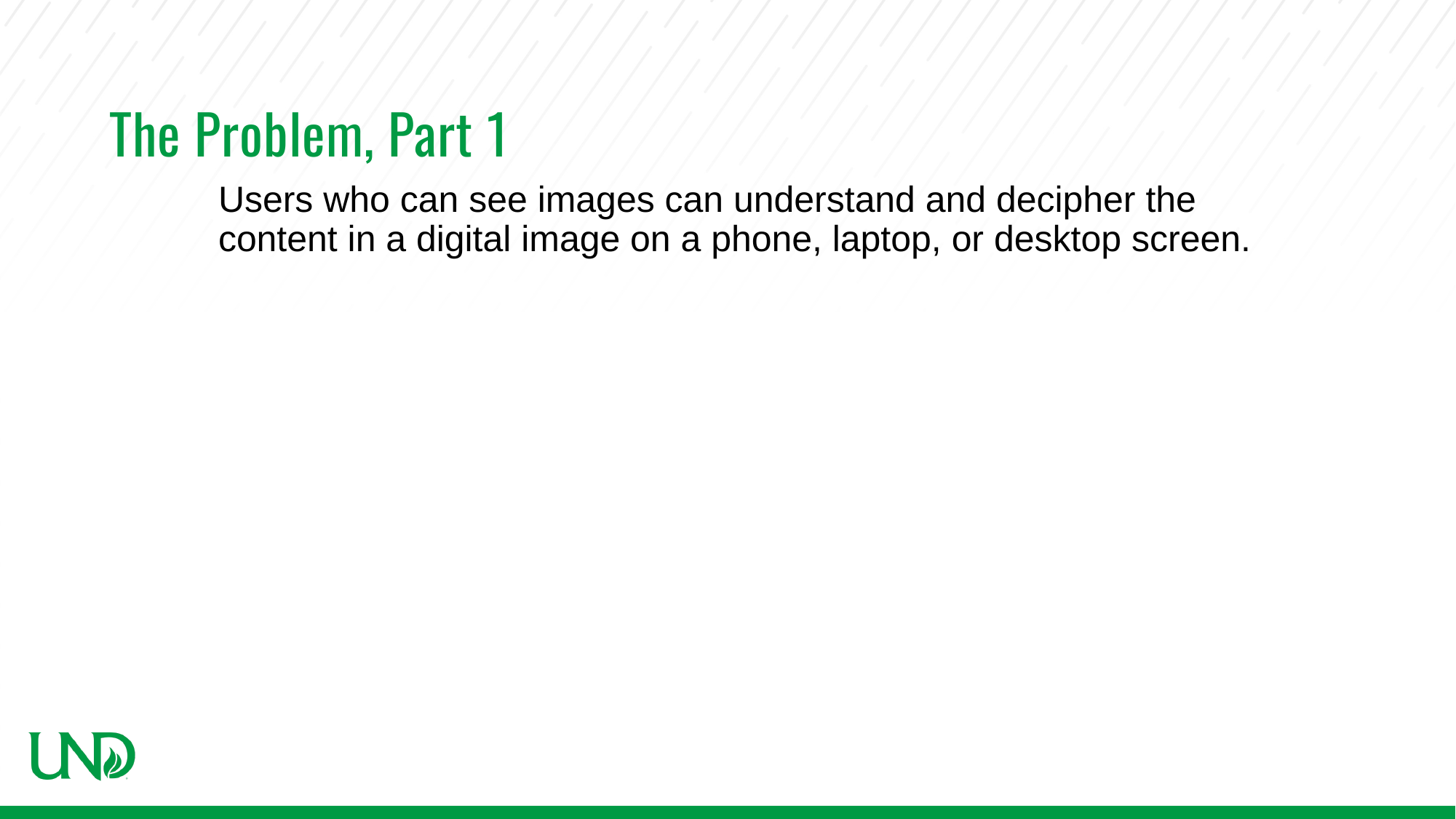

# The Problem, Part 1
Users who can see images can understand and decipher the content in a digital image on a phone, laptop, or desktop screen.